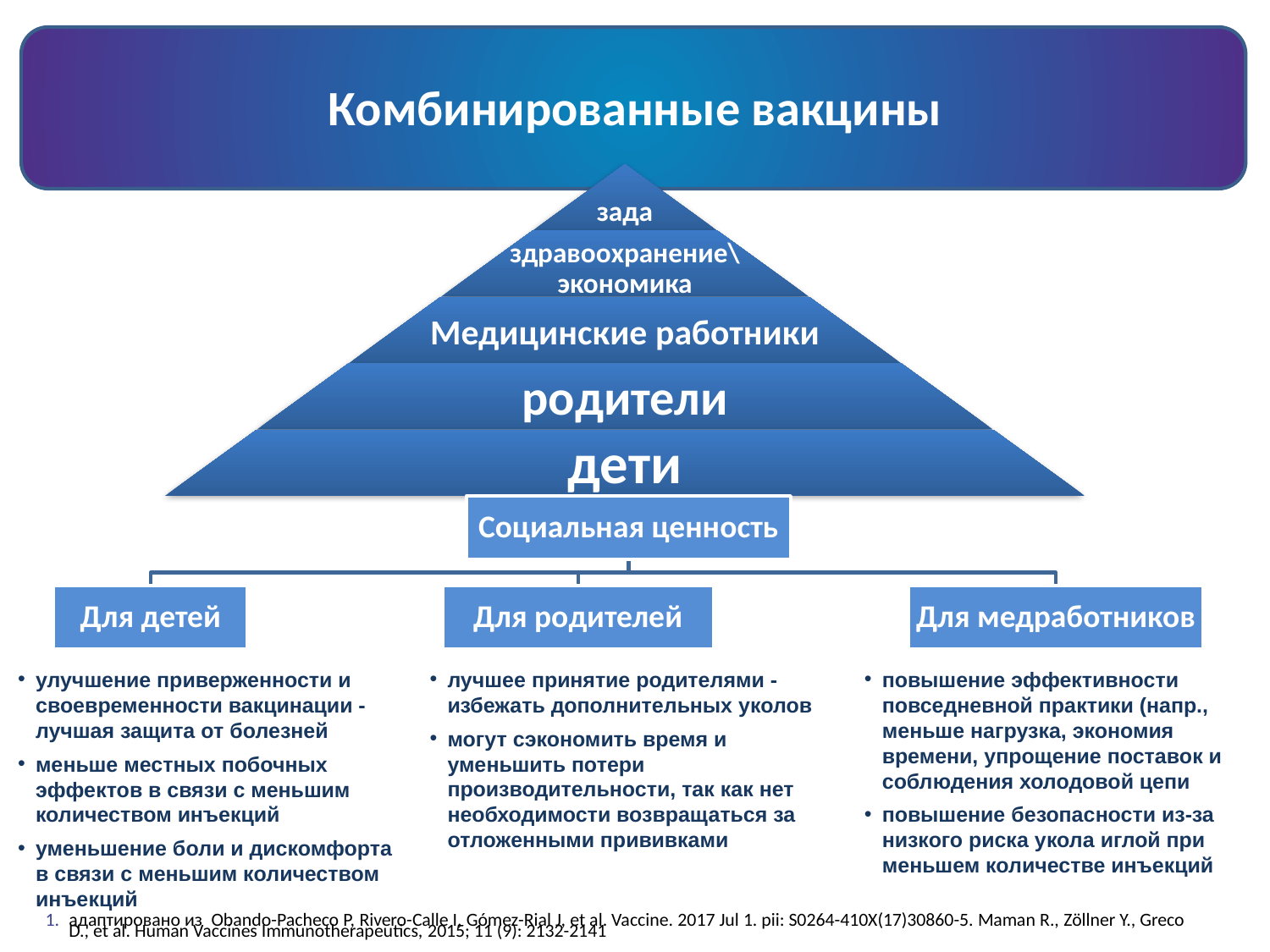

# Комбинированные вакцины

задачи
здравоохранение\ экономика
Медицинские работники
родители
дети
Социальная ценность
Для детей
Для родителей
Для медработников
улучшение приверженности и своевременности вакцинации - лучшая защита от болезней
меньше местных побочных эффектов в связи с меньшим количеством инъекций
уменьшение боли и дискомфорта в связи с меньшим количеством инъекций
лучшее принятие родителями - избежать дополнительных уколов
могут сэкономить время и уменьшить потери производительности, так как нет необходимости возвращаться за отложенными прививками
повышение эффективности повседневной практики (напр., меньше нагрузка, экономия времени, упрощение поставок и соблюдения холодовой цепи
повышение безопасности из-за низкого риска укола иглой при меньшем количестве инъекций
адаптировано из  Obando-Pacheco P, Rivero-Calle I, Gómez-Rial J, et al. Vaccine. 2017 Jul 1. pii: S0264-410X(17)30860-5. Maman R., Zöllner Y., Greco D., et al. Human Vaccines Immunotherapeutics, 2015; 11 (9): 2132-2141